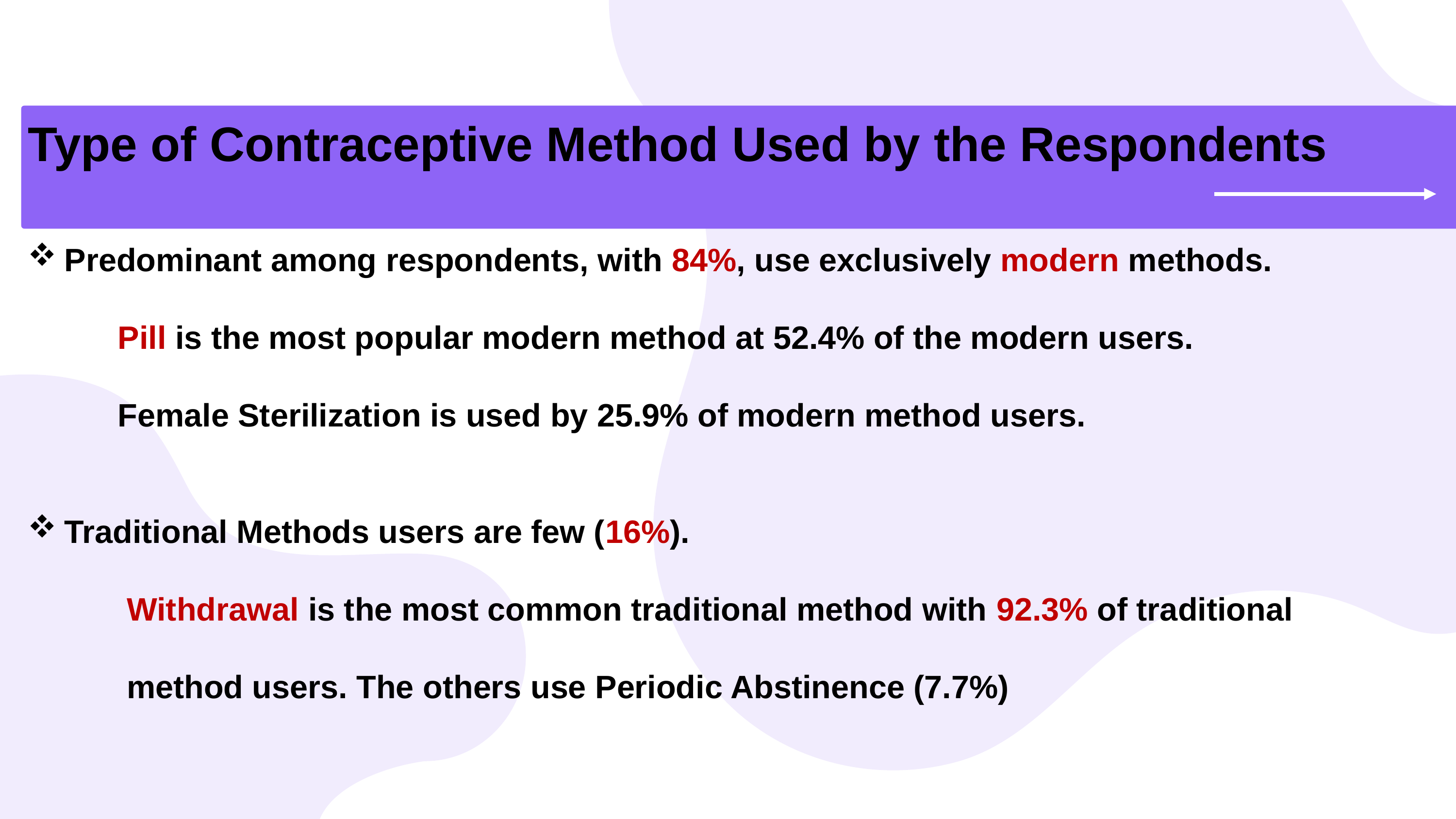

Type of Contraceptive Method Used by the Respondents
Predominant among respondents, with 84%, use exclusively modern methods.

          Pill is the most popular modern method at 52.4% of the modern users.

          Female Sterilization is used by 25.9% of modern method users.

Traditional Methods users are few (16%).

           Withdrawal is the most common traditional method with 92.3% of traditional
           method users. The others use Periodic Abstinence (7.7%)